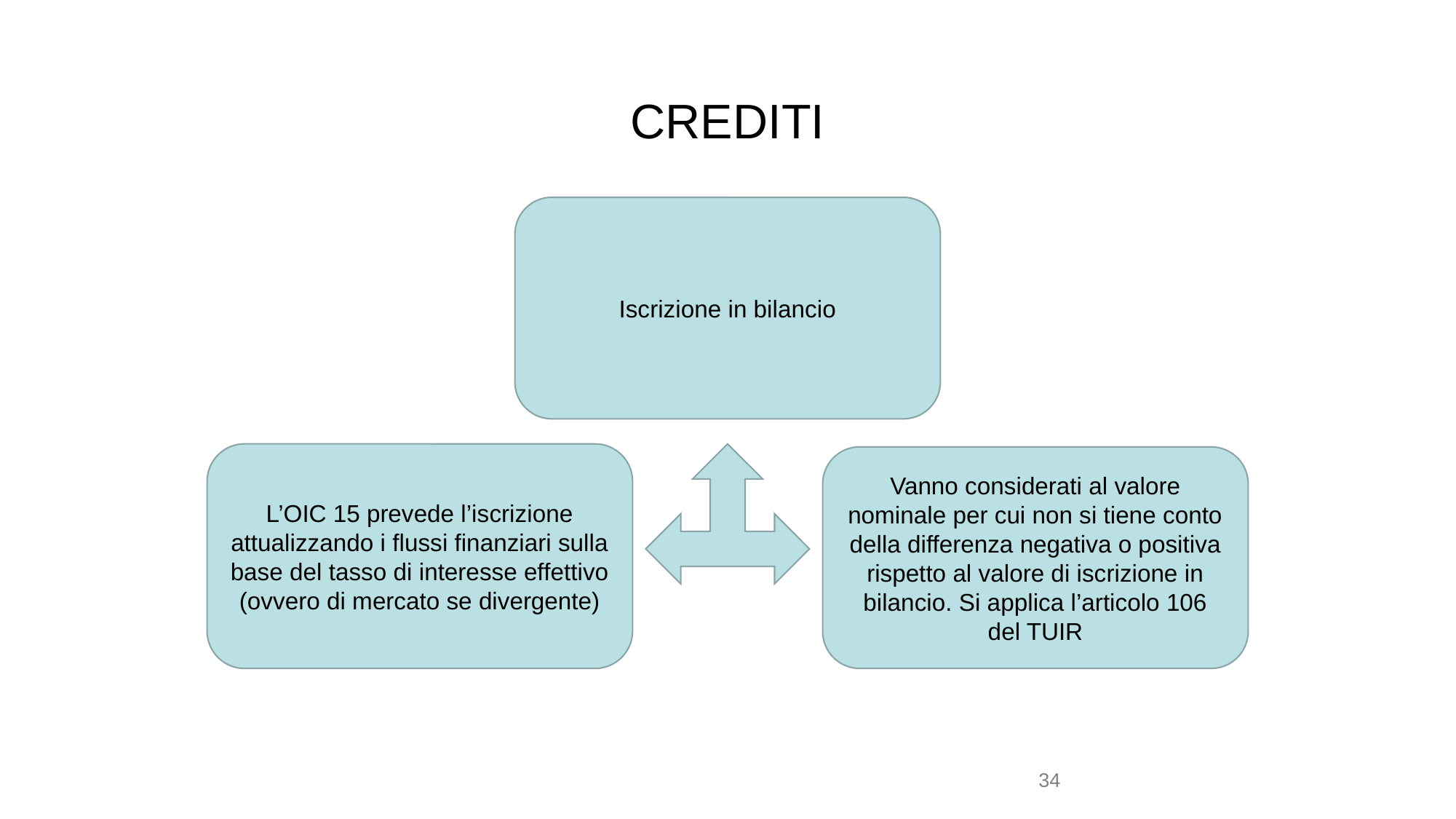

# CREDITI
Iscrizione in bilancio

L’OIC 15 prevede l’iscrizione attualizzando i flussi finanziari sulla base del tasso di interesse effettivo (ovvero di mercato se divergente)
Vanno considerati al valore nominale per cui non si tiene conto della differenza negativa o positiva rispetto al valore di iscrizione in bilancio. Si applica l’articolo 106 del TUIR
34